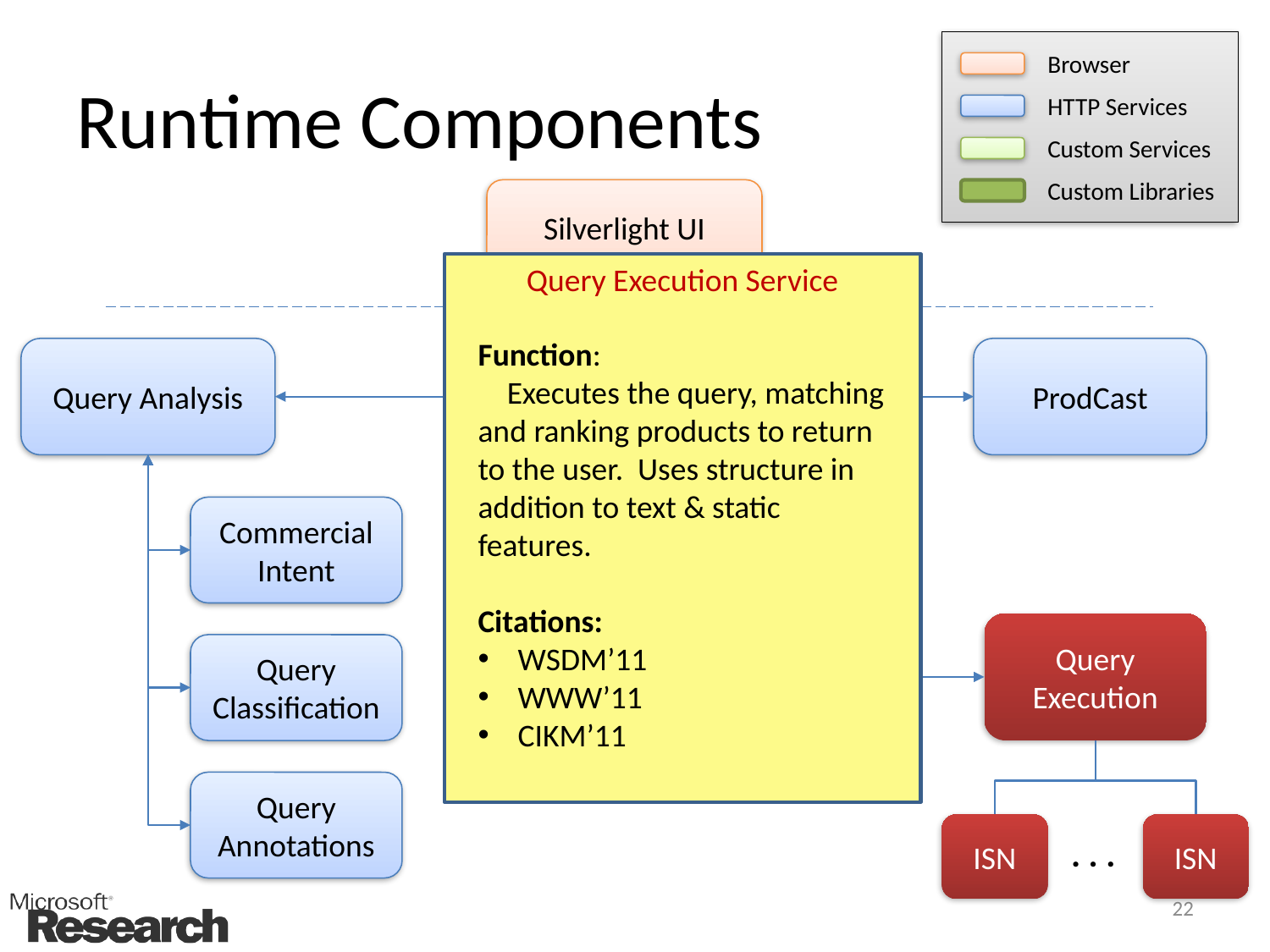

# Runtime Components
Browser

HTTP Services

Custom Services

Custom Libraries
Silverlight UI

Query Execution Service

Function:
    Executes the query, matching and ranking products to return to the user.  Uses structure in addition to text & static features.

Citations:
WSDM’11
WWW’11
CIKM’11

Query Analysis
Front Door
ProdCast
Data API
Commercial Intent
Entity DB
      Content
Query Execution
Query Classification

Data API
Query Annotations
ISN
ISN
. . .
22